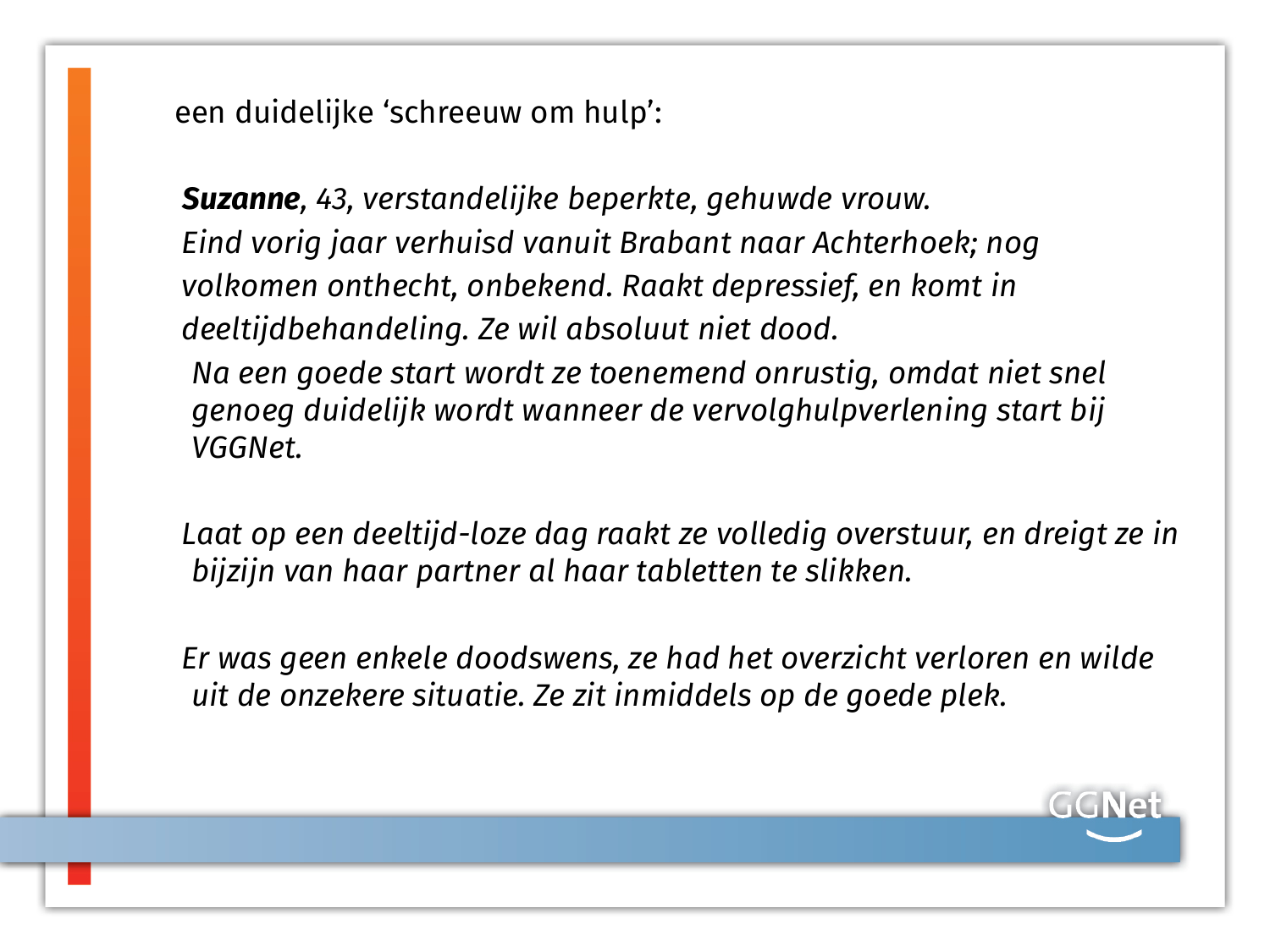

een duidelijke ‘schreeuw om hulp’:

    Suzanne, 43, verstandelijke beperkte, gehuwde vrouw.
    Eind vorig jaar verhuisd vanuit Brabant naar Achterhoek; nog
    volkomen onthecht, onbekend. Raakt depressief, en komt in
    deeltijdbehandeling. Ze wil absoluut niet dood.
	Na een goede start wordt ze toenemend onrustig, omdat niet snel genoeg duidelijk wordt wanneer de vervolghulpverlening start bij VGGNet.

    Laat op een deeltijd-loze dag raakt ze volledig overstuur, en dreigt ze in bijzijn van haar partner al haar tabletten te slikken.

    Er was geen enkele doodswens, ze had het overzicht verloren en wilde uit de onzekere situatie. Ze zit inmiddels op de goede plek.